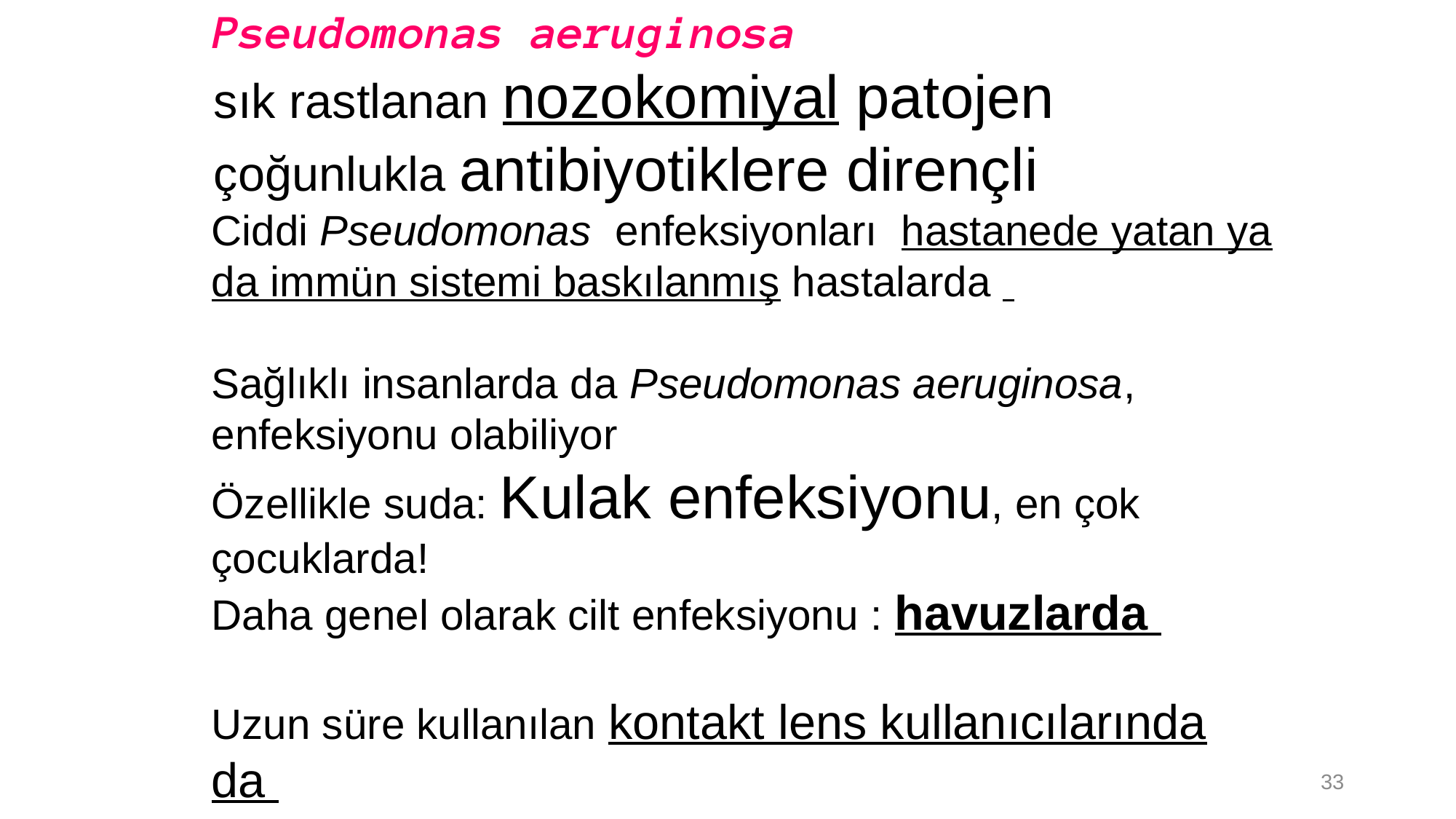

Pseudomonas aeruginosa
sık rastlanan nozokomiyal patojen çoğunlukla antibiyotiklere dirençli
Ciddi Pseudomonas  enfeksiyonları  hastanede yatan ya da immün sistemi baskılanmış hastalarda

Sağlıklı insanlarda da Pseudomonas aeruginosa, enfeksiyonu olabiliyor
Özellikle suda: Kulak enfeksiyonu, en çok çocuklarda!
Daha genel olarak cilt enfeksiyonu : havuzlarda

Uzun süre kullanılan kontakt lens kullanıcılarında da
33